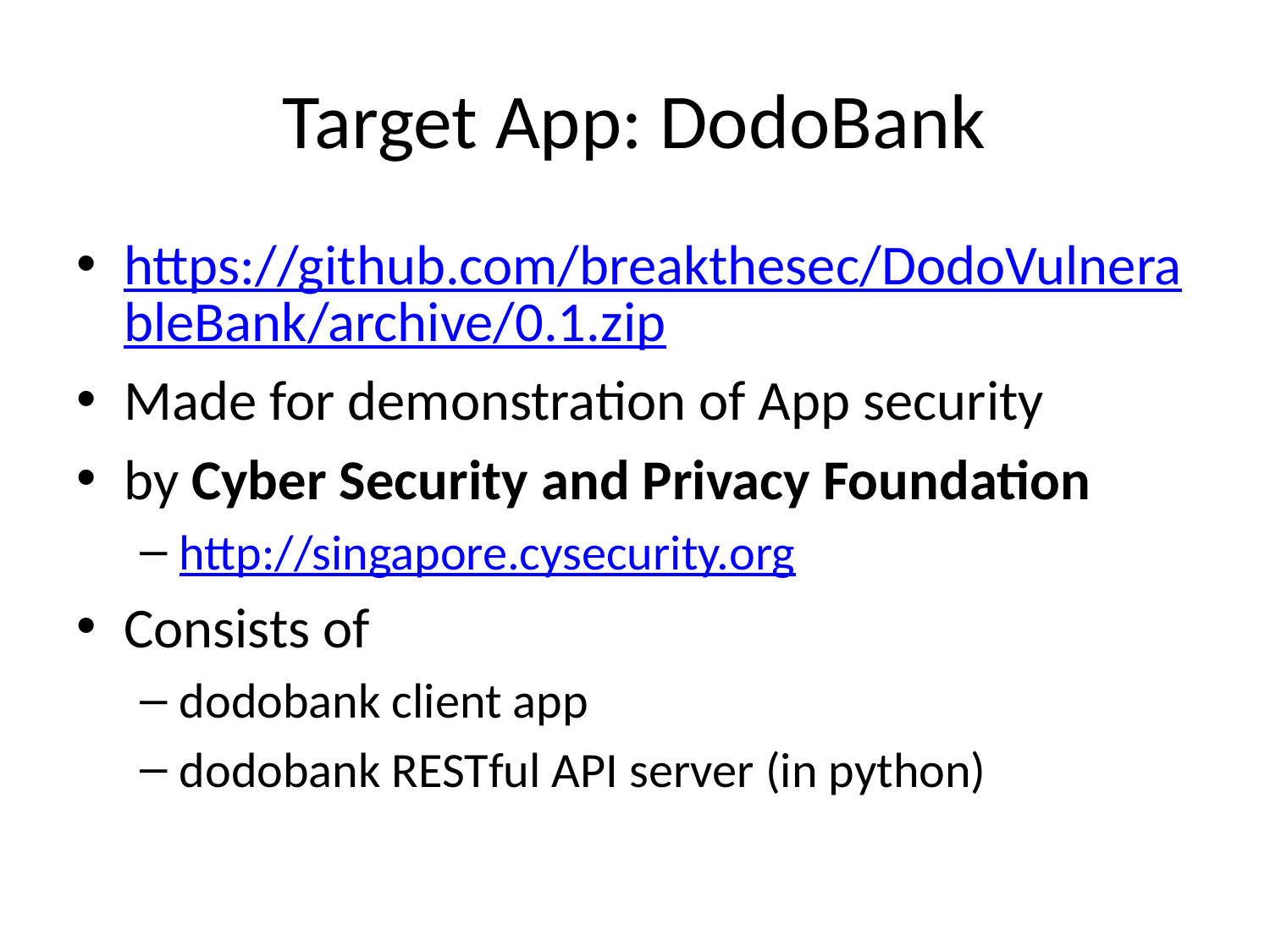

# Target App: DodoBank
https://github.com/breakthesec/DodoVulnerableBank/archive/0.1.zip
Made for demonstration of App security
by Cyber Security and Privacy Foundation
http://singapore.cysecurity.org
Consists of
dodobank client app
dodobank RESTful API server (in python)